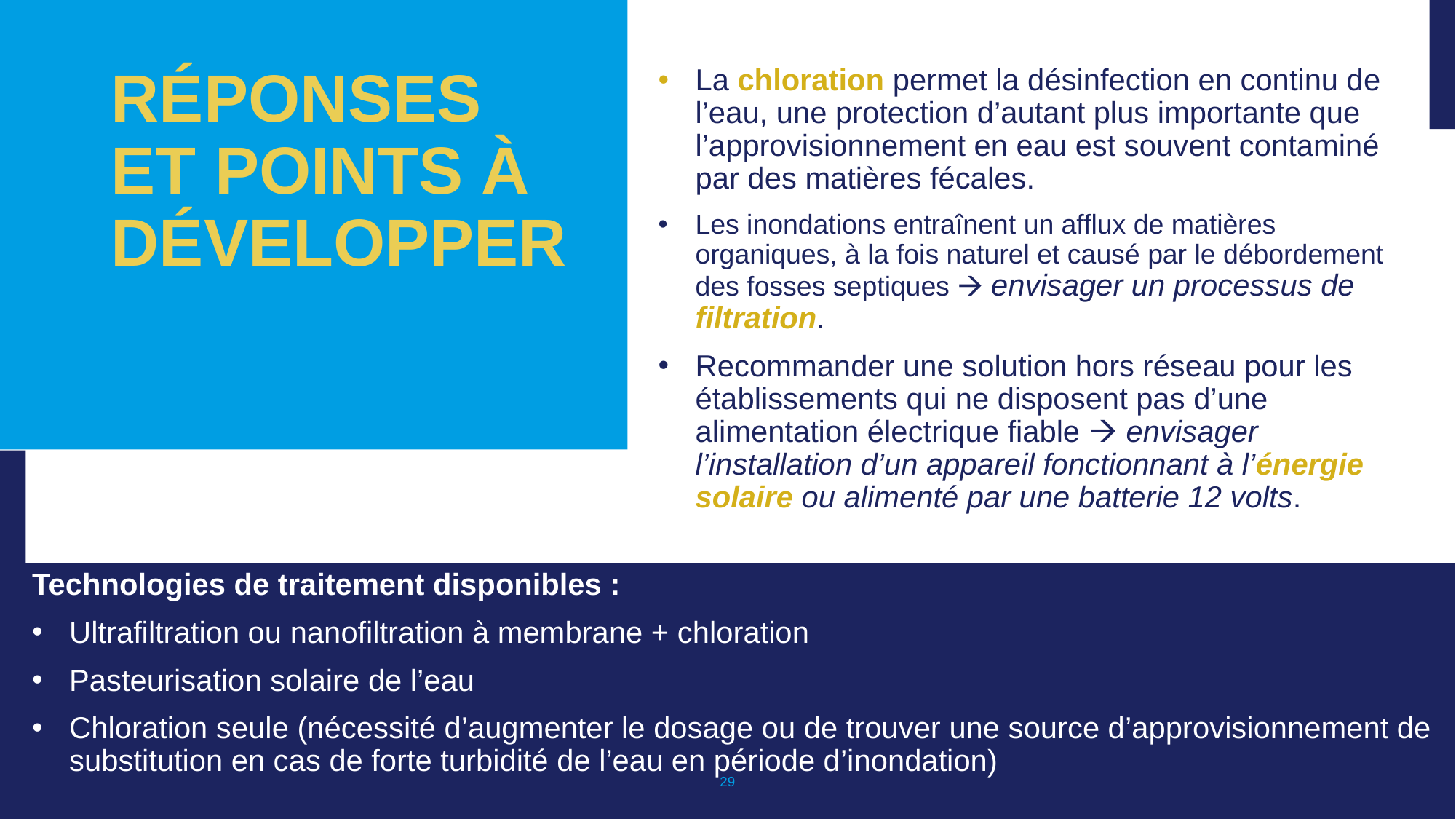

RÉPONSES ET POINTS À DÉVELOPPER
La chloration permet la désinfection en continu de l’eau, une protection d’autant plus importante que l’approvisionnement en eau est souvent contaminé par des matières fécales.
Les inondations entraînent un afflux de matières organiques, à la fois naturel et causé par le débordement des fosses septiques 🡪 envisager un processus de filtration.
Recommander une solution hors réseau pour les établissements qui ne disposent pas d’une alimentation électrique fiable 🡪 envisager l’installation d’un appareil fonctionnant à l’énergie solaire ou alimenté par une batterie 12 volts.

Technologies de traitement disponibles :
Ultrafiltration ou nanofiltration à membrane + chloration
Pasteurisation solaire de l’eau
Chloration seule (nécessité d’augmenter le dosage ou de trouver une source d’approvisionnement de substitution en cas de forte turbidité de l’eau en période d’inondation)
29